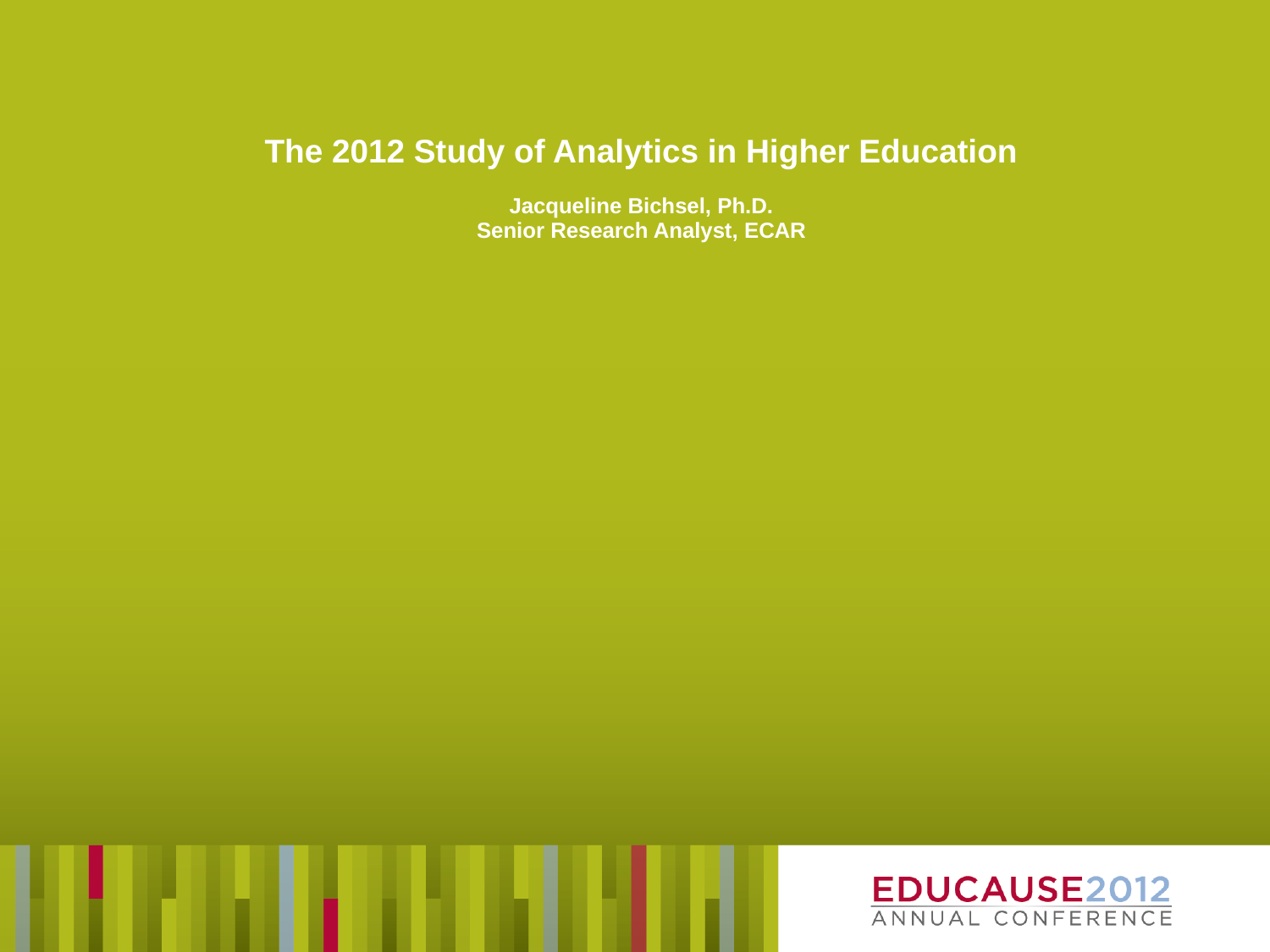

# The 2012 Study of Analytics in Higher Education Jacqueline Bichsel, Ph.D. Senior Research Analyst, ECAR